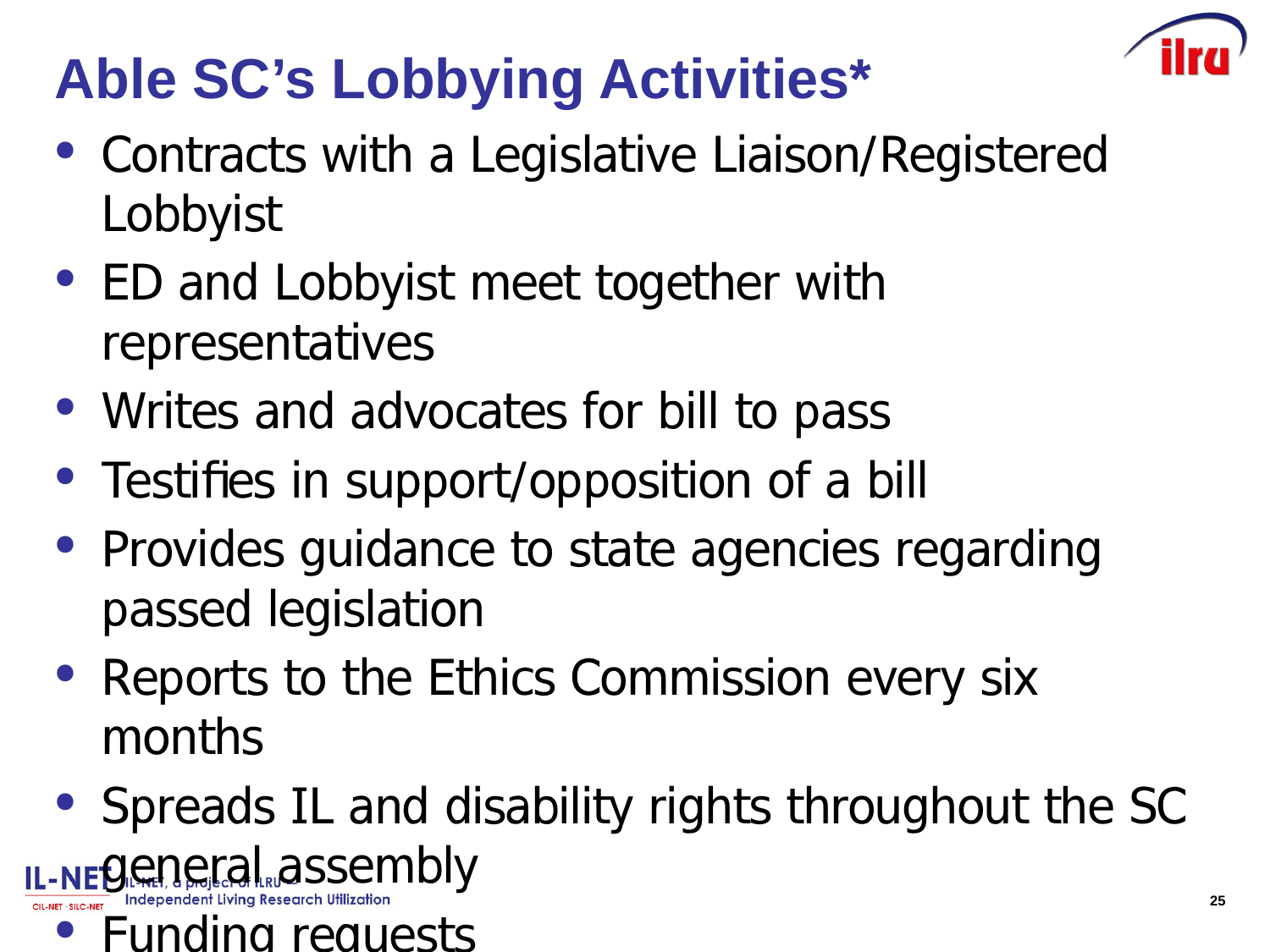

# Able SC’s Lobbying Activities*
Contracts with a Legislative Liaison/Registered Lobbyist
ED and Lobbyist meet together with representatives
Writes and advocates for bill to pass
Testifies in support/opposition of a bill
Provides guidance to state agencies regarding passed legislation
Reports to the Ethics Commission every six months
Spreads IL and disability rights throughout the SC general assembly
Funding requests
*Not using federal funds.